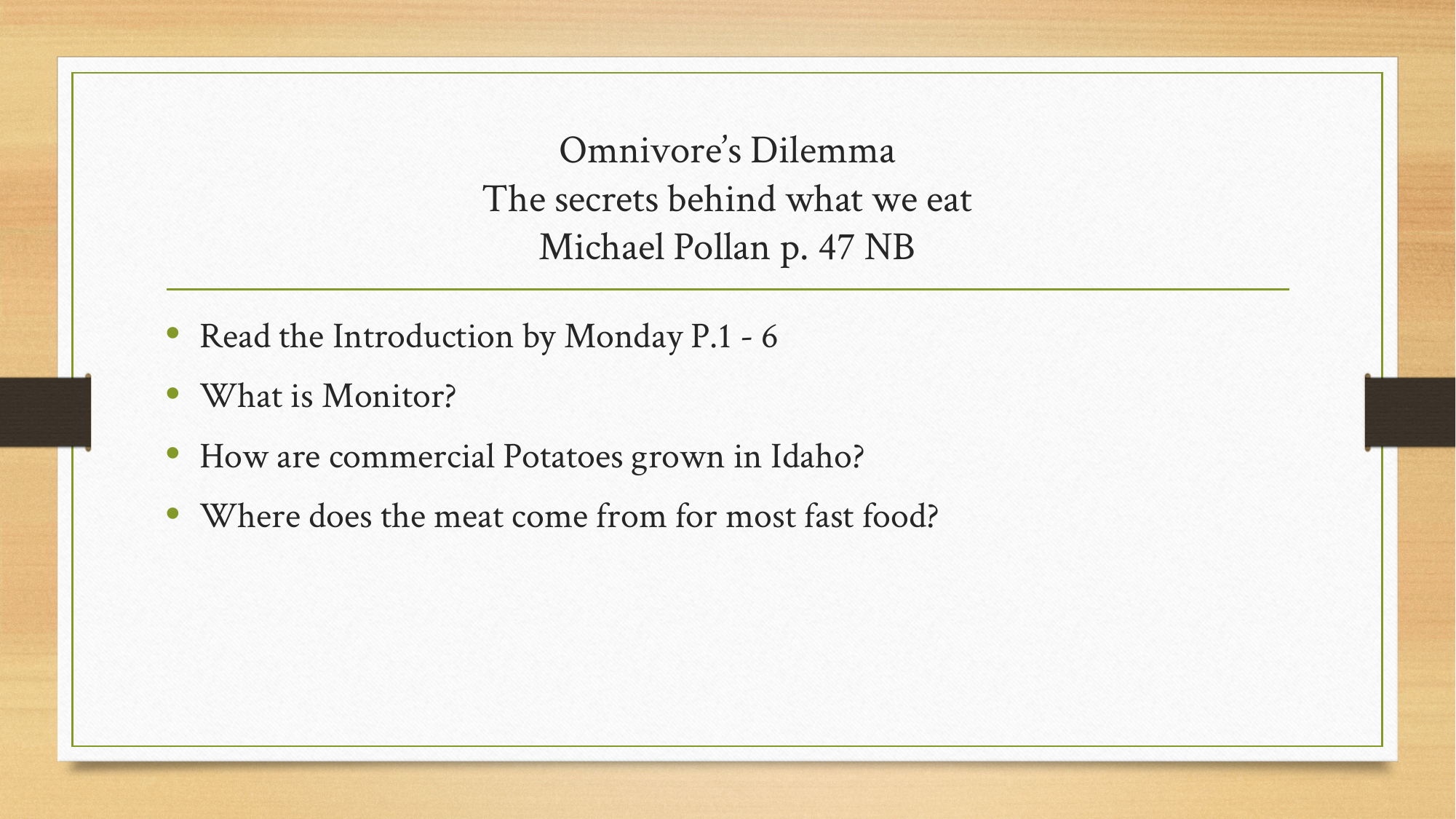

# Omnivore’s Dilemma The secrets behind what we eat Michael Pollan p. 47 NB
Read the Introduction by Monday P.1 - 6
What is Monitor?
How are commercial Potatoes grown in Idaho?
Where does the meat come from for most fast food?